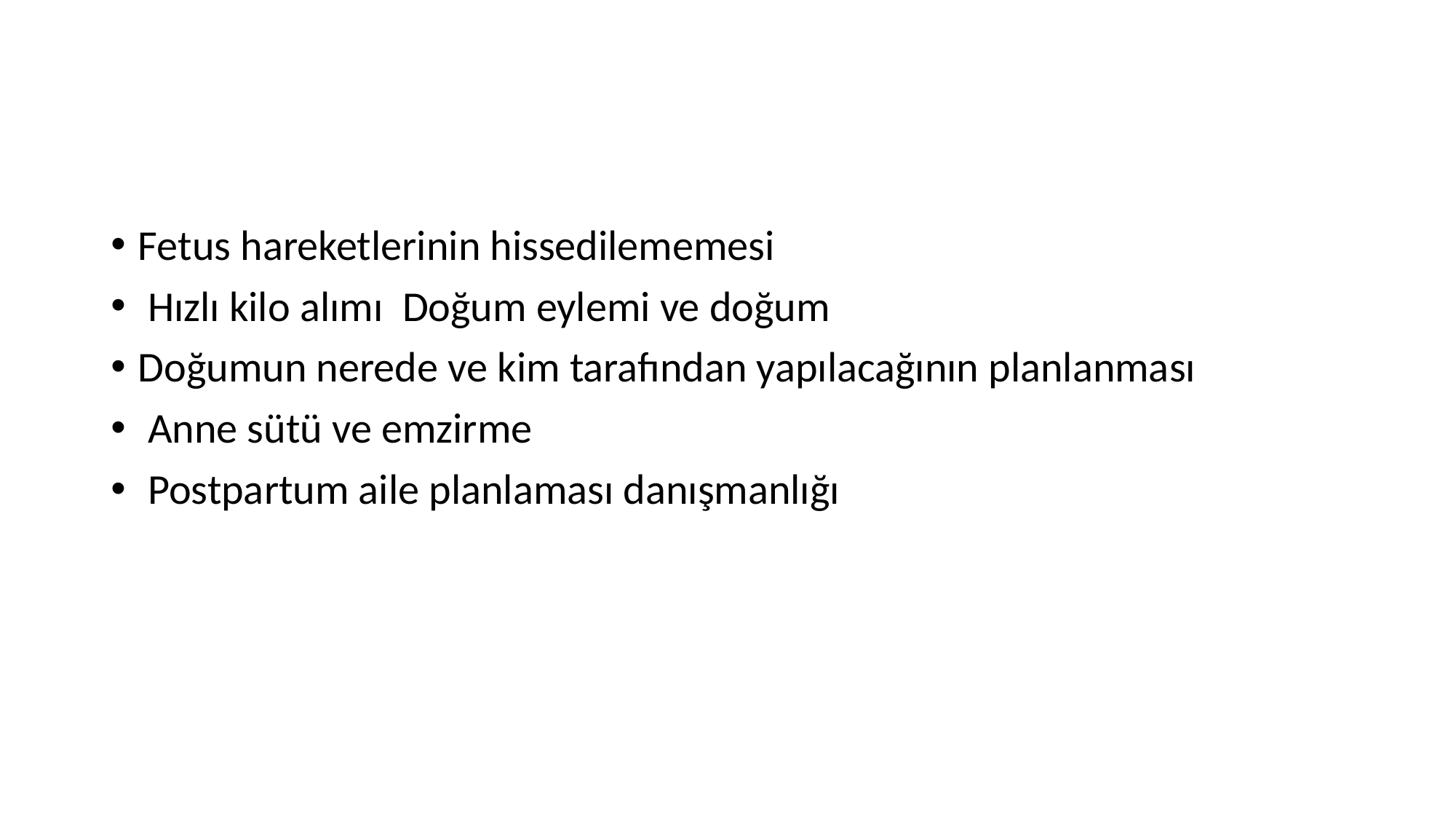

#
Fetus hareketlerinin hissedilememesi
 Hızlı kilo alımı  Doğum eylemi ve doğum
Doğumun nerede ve kim tarafından yapılacağının planlanması
 Anne sütü ve emzirme
 Postpartum aile planlaması danışmanlığı